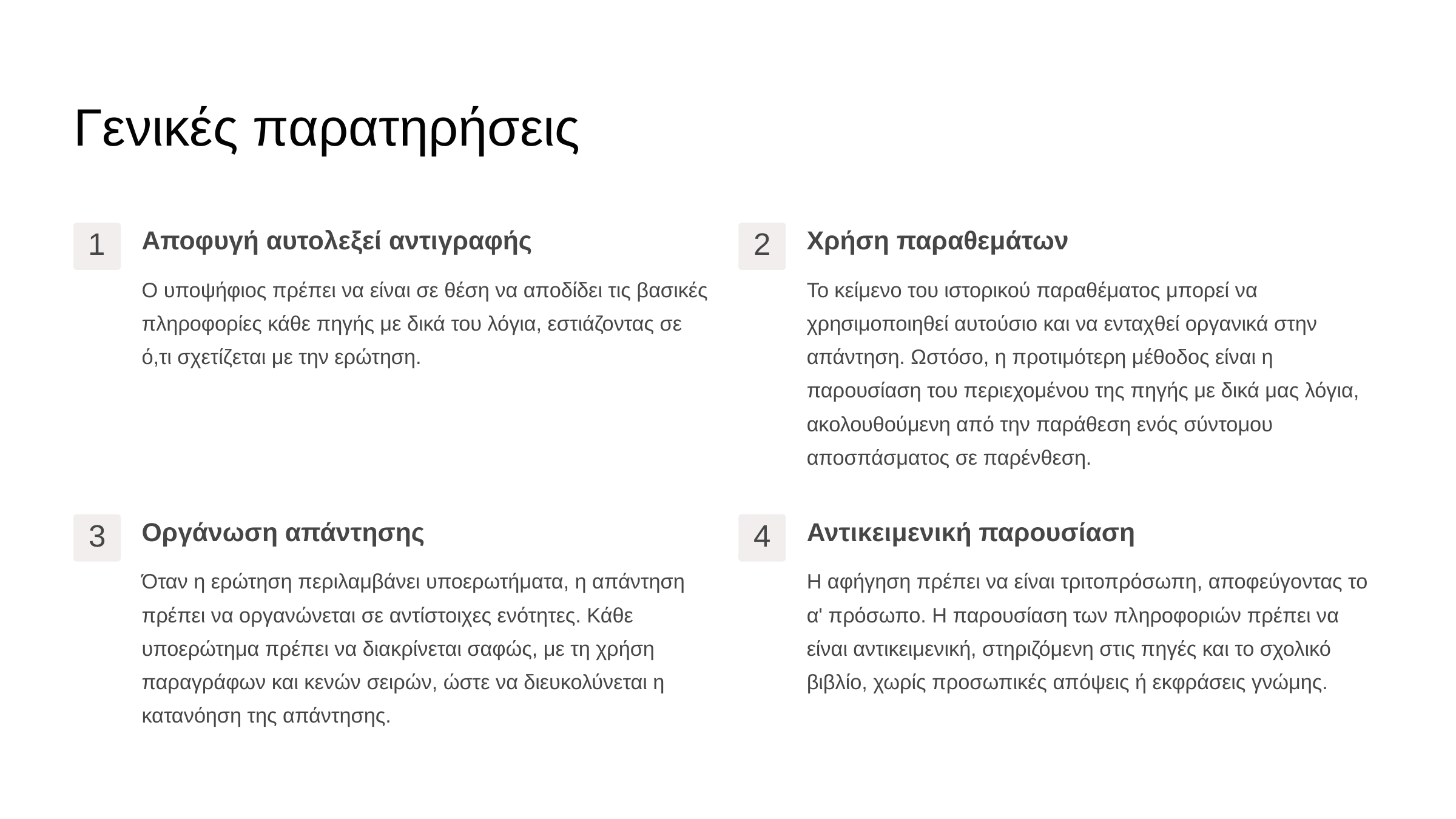

Γενικές παρατηρήσεις

Αποφυγή αυτολεξεί αντιγραφής

Χρήση παραθεμάτων
1
2
Ο υποψήφιος πρέπει να είναι σε θέση να αποδίδει τις βασικές πληροφορίες κάθε πηγής με δικά του λόγια, εστιάζοντας σε ό,τι σχετίζεται με την ερώτηση.
Το κείμενο του ιστορικού παραθέματος μπορεί να χρησιμοποιηθεί αυτούσιο και να ενταχθεί οργανικά στην απάντηση. Ωστόσο, η προτιμότερη μέθοδος είναι η παρουσίαση του περιεχομένου της πηγής με δικά μας λόγια, ακολουθούμενη από την παράθεση ενός σύντομου αποσπάσματος σε παρένθεση.

Οργάνωση απάντησης

Αντικειμενική παρουσίαση
3
4
Όταν η ερώτηση περιλαμβάνει υποερωτήματα, η απάντηση πρέπει να οργανώνεται σε αντίστοιχες ενότητες. Κάθε υποερώτημα πρέπει να διακρίνεται σαφώς, με τη χρήση παραγράφων και κενών σειρών, ώστε να διευκολύνεται η κατανόηση της απάντησης.
Η αφήγηση πρέπει να είναι τριτοπρόσωπη, αποφεύγοντας το α' πρόσωπο. Η παρουσίαση των πληροφοριών πρέπει να είναι αντικειμενική, στηριζόμενη στις πηγές και το σχολικό βιβλίο, χωρίς προσωπικές απόψεις ή εκφράσεις γνώμης.